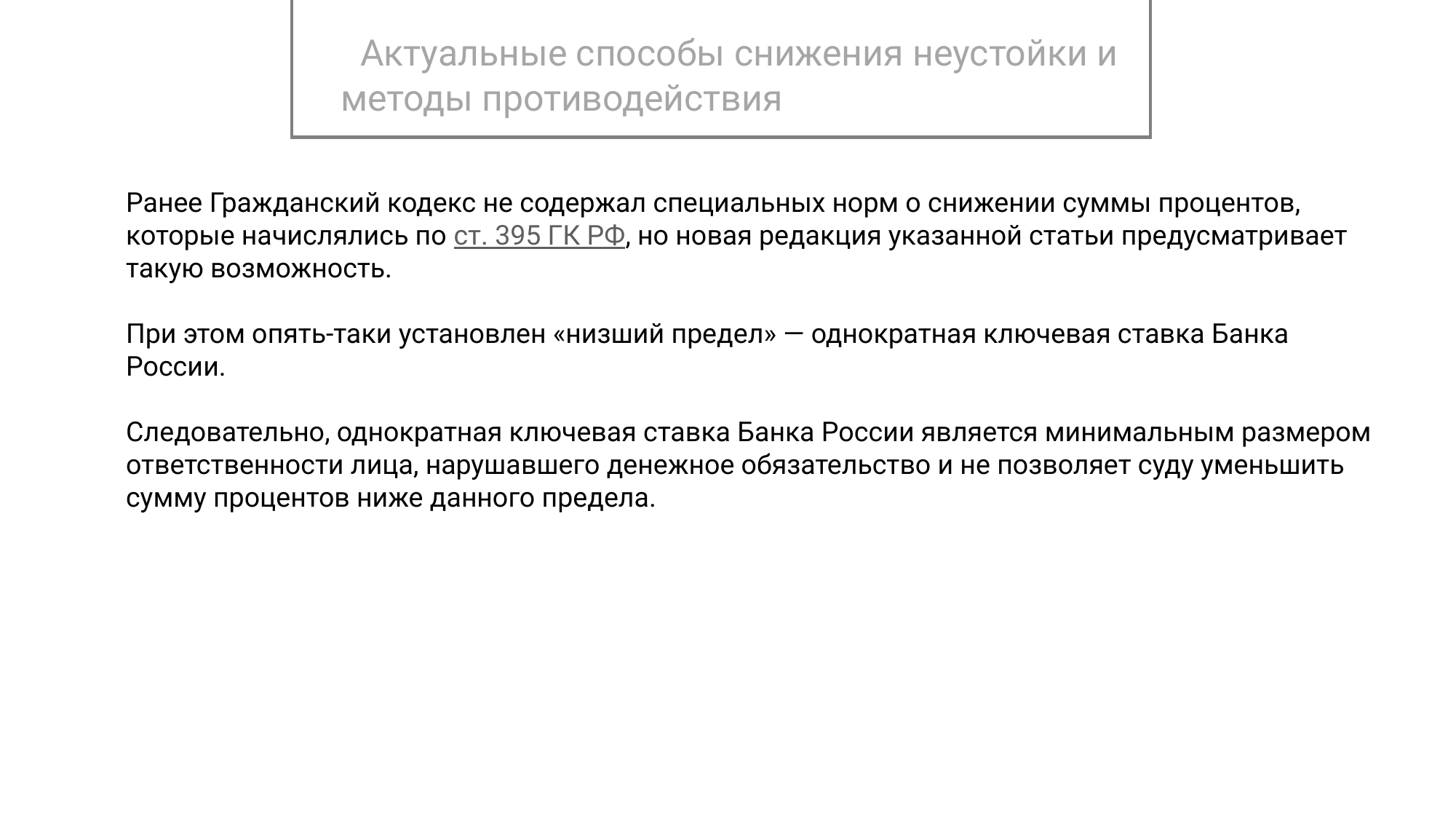

Актуальные способы снижения неустойки и методы противодействия

Ранее Гражданский кодекс не содержал специальных норм о снижении суммы процентов, которые начислялись по ст. 395 ГК РФ, но новая редакция указанной статьи предусматривает такую возможность.
При этом опять-таки установлен «низший предел» — однократная ключевая ставка Банка России.
Следовательно, однократная ключевая ставка Банка России является минимальным размером ответственности лица, нарушавшего денежное обязательство и не позволяет суду уменьшить сумму процентов ниже данного предела.